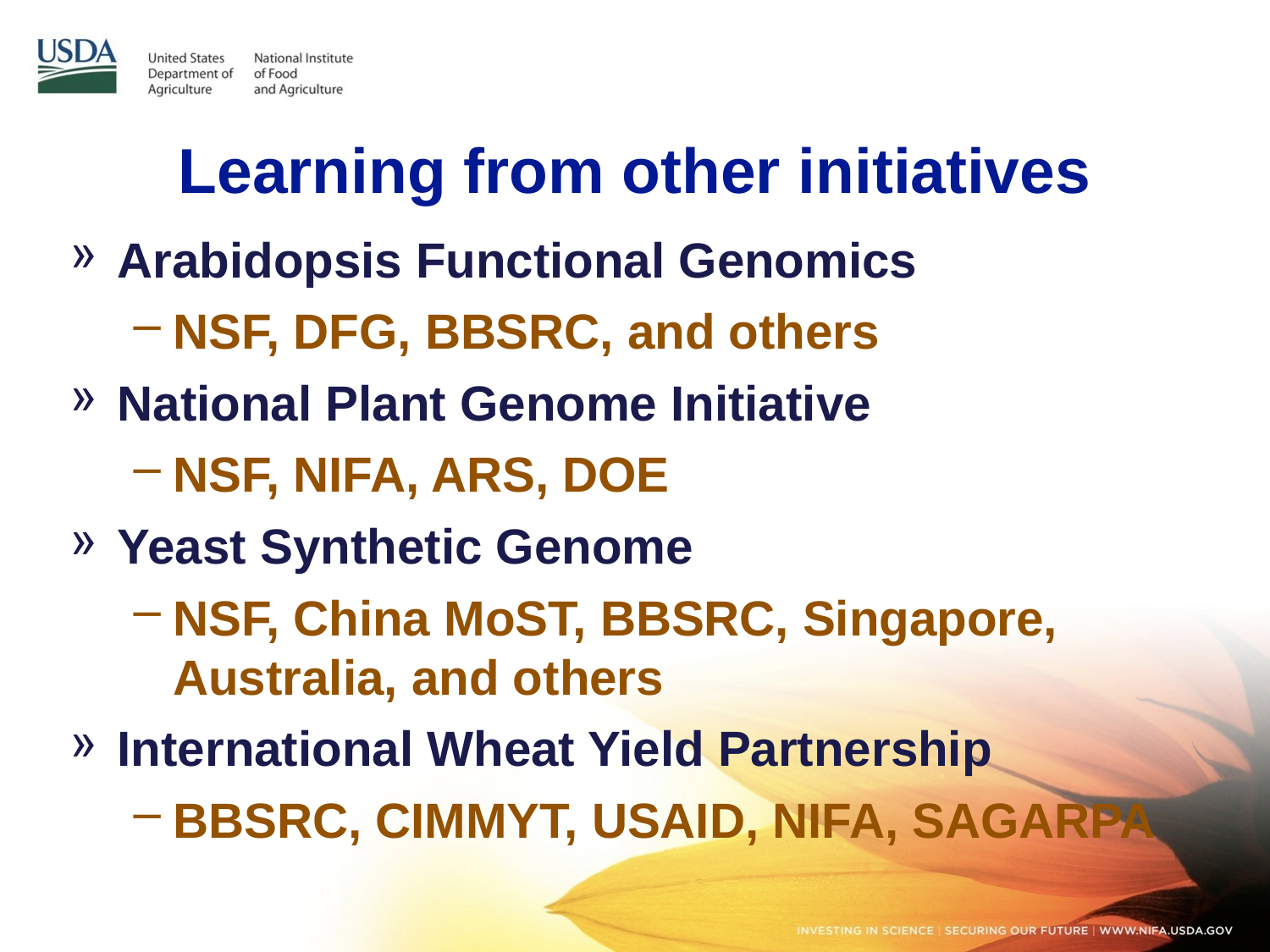

# Learning from other initiatives
Arabidopsis Functional Genomics
NSF, DFG, BBSRC, and others
National Plant Genome Initiative
NSF, NIFA, ARS, DOE
Yeast Synthetic Genome
NSF, China MoST, BBSRC, Singapore, Australia, and others
International Wheat Yield Partnership
BBSRC, CIMMYT, USAID, NIFA, SAGARPA